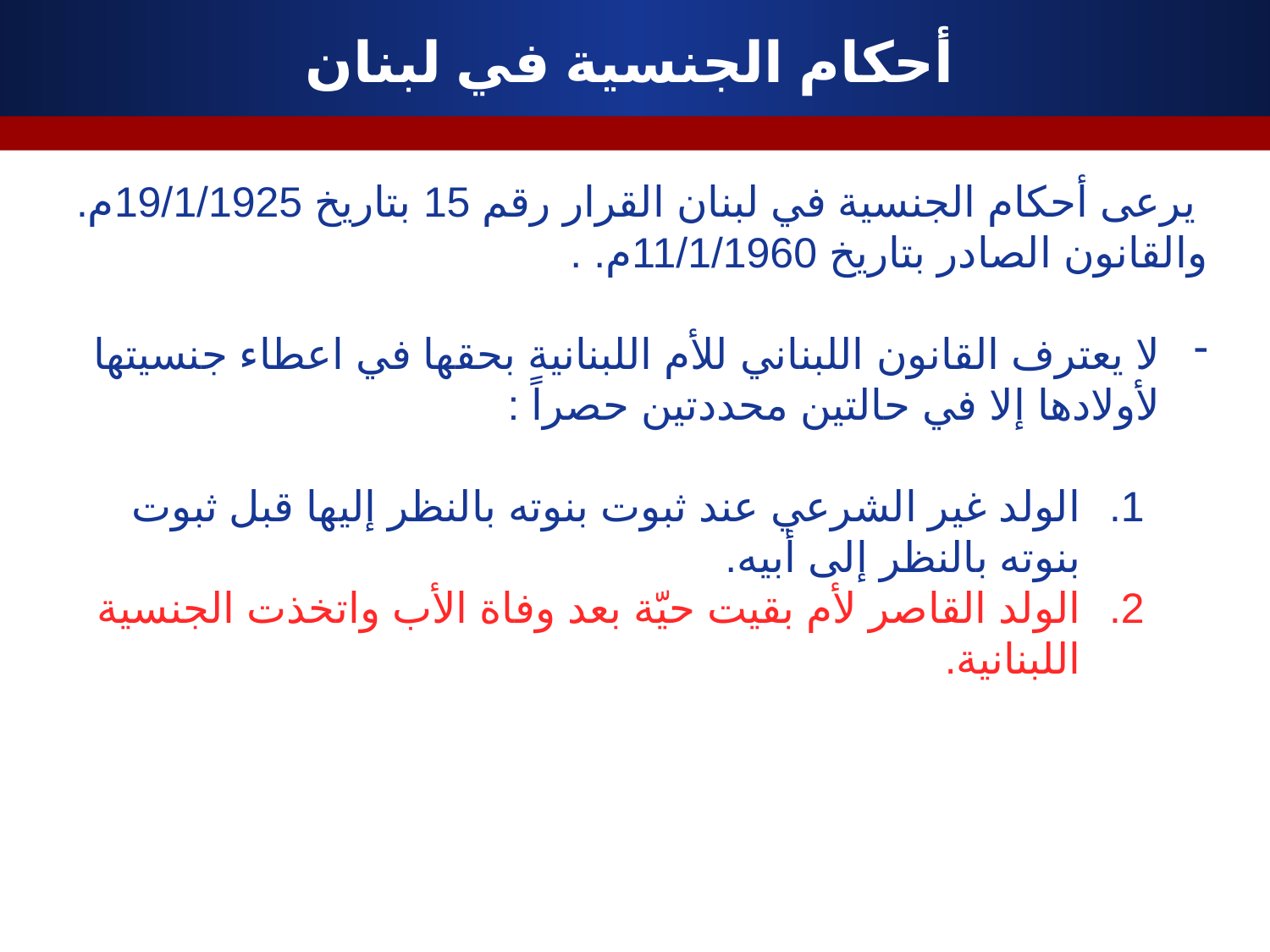

# أحكام الجنسية في لبنان

 يرعى أحكام الجنسية في لبنان القرار رقم 15 بتاريخ 19/1/1925م. والقانون الصادر بتاريخ 11/1/1960م. .

لا يعترف القانون اللبناني للأم اللبنانية بحقها في اعطاء جنسيتها لأولادها إلا في حالتين محددتين حصراً :

الولد غير الشرعي عند ثبوت بنوته بالنظر إليها قبل ثبوت بنوته بالنظر إلى أبيه.
الولد القاصر لأم بقيت حيّة بعد وفاة الأب واتخذت الجنسية اللبنانية.